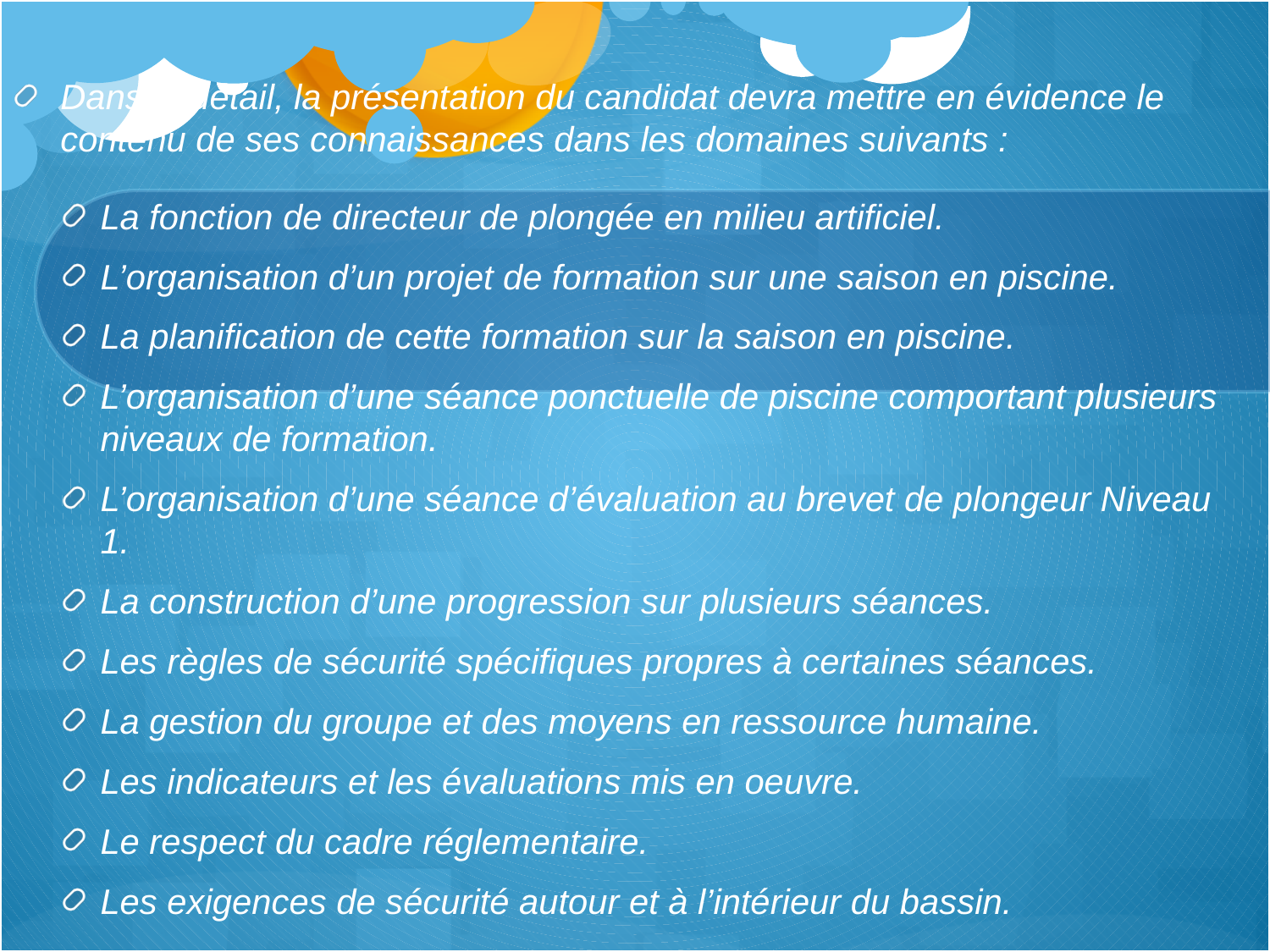

Dans le détail, la présentation du candidat devra mettre en évidence le contenu de ses connaissances dans les domaines suivants :
La fonction de directeur de plongée en milieu artificiel.
L’organisation d’un projet de formation sur une saison en piscine.
La planification de cette formation sur la saison en piscine.
L’organisation d’une séance ponctuelle de piscine comportant plusieurs niveaux de formation.
L’organisation d’une séance d’évaluation au brevet de plongeur Niveau 1.
La construction d’une progression sur plusieurs séances.
Les règles de sécurité spécifiques propres à certaines séances.
La gestion du groupe et des moyens en ressource humaine.
Les indicateurs et les évaluations mis en oeuvre.
Le respect du cadre réglementaire.
Les exigences de sécurité autour et à l’intérieur du bassin.